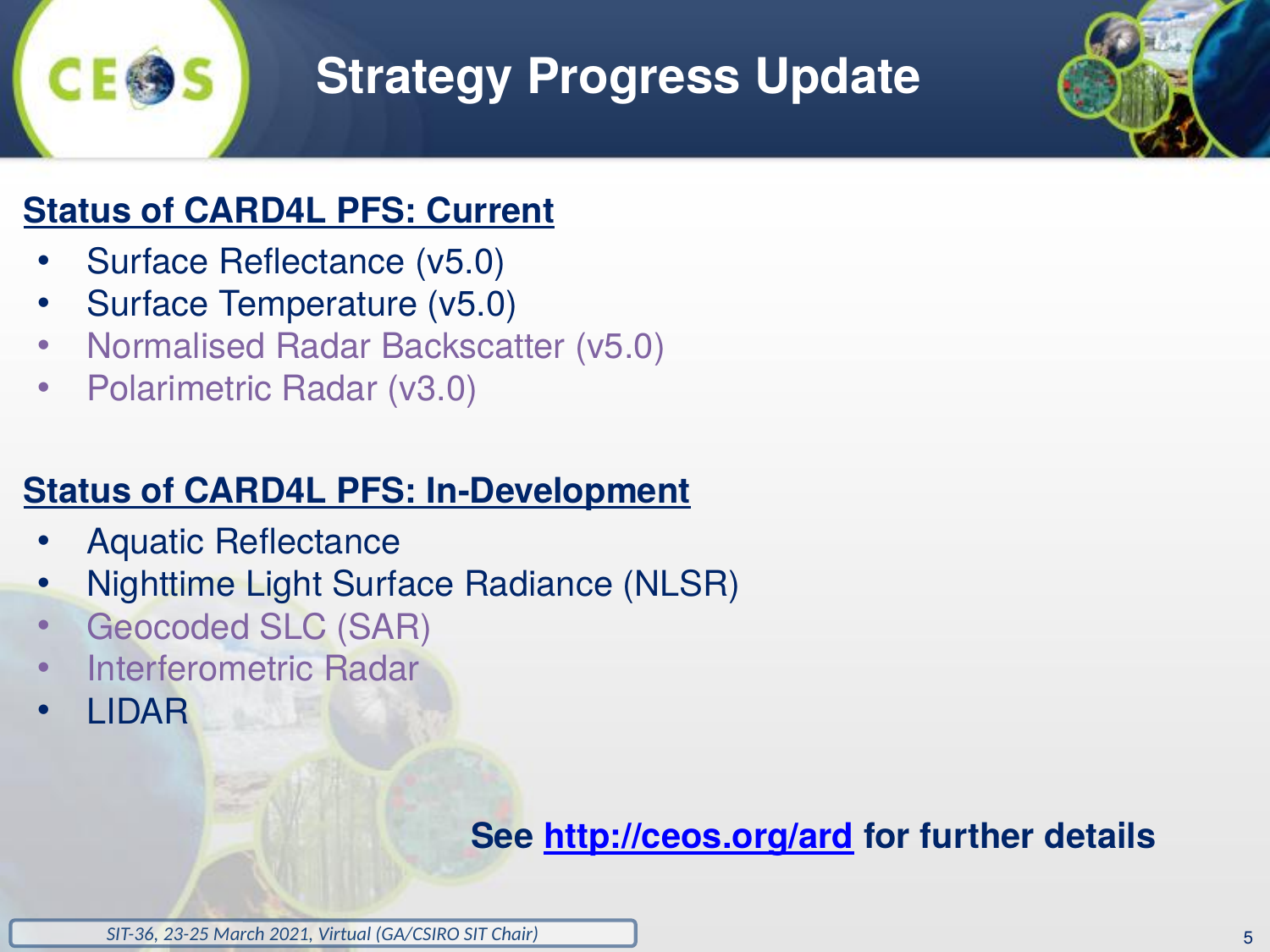

Strategy Progress Update
Status of CARD4L PFS: Current
Surface Reflectance (v5.0)
Surface Temperature (v5.0)
Normalised Radar Backscatter (v5.0)
Polarimetric Radar (v3.0)

Status of CARD4L PFS: In-Development
Aquatic Reflectance
Nighttime Light Surface Radiance (NLSR)
Geocoded SLC (SAR)
Interferometric Radar
LIDAR
See http://ceos.org/ard for further details

5